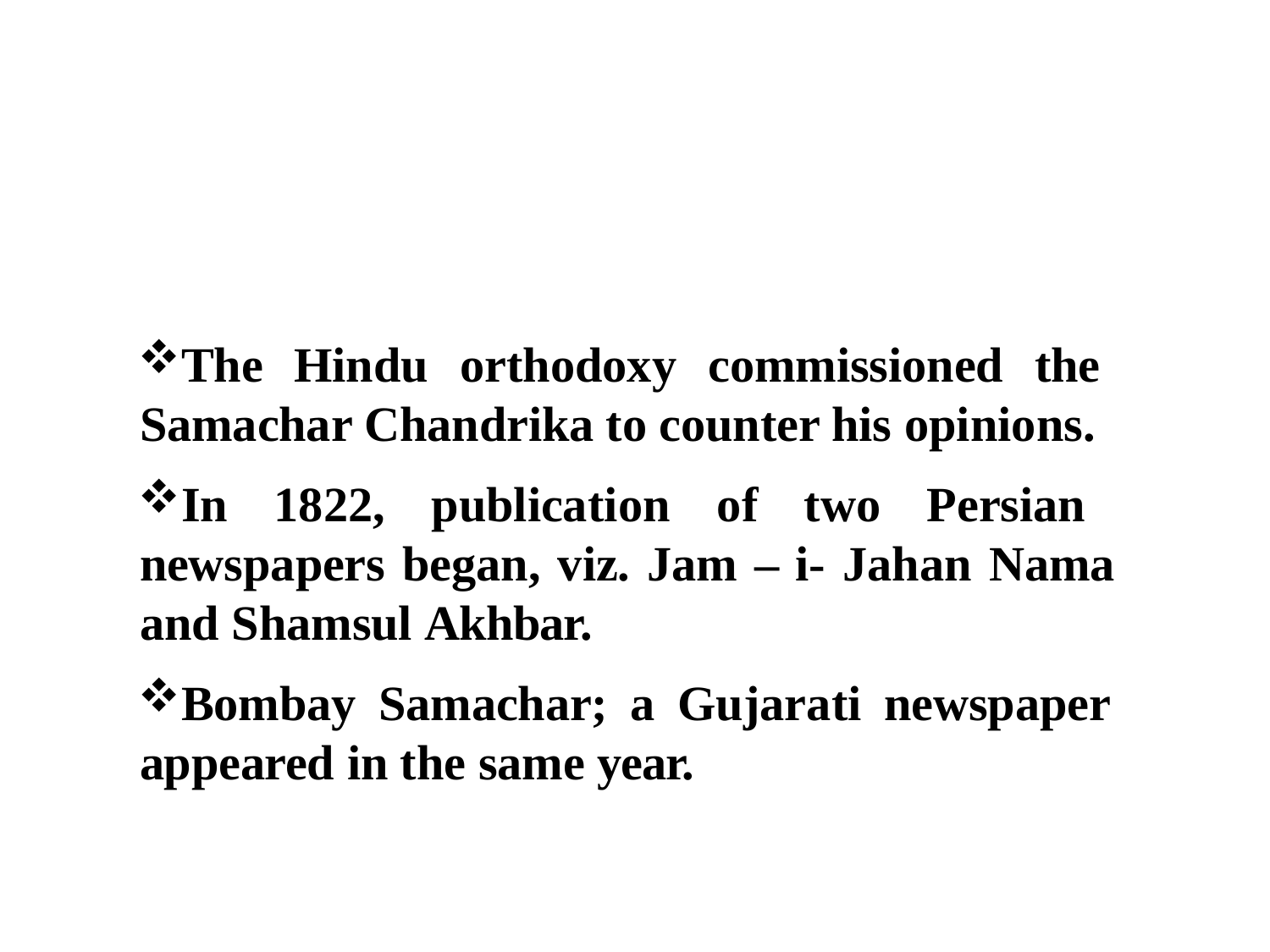

The Hindu orthodoxy commissioned the  Samachar Chandrika to counter his opinions.
In 1822, publication of two Persian  newspapers began, viz. Jam – i- Jahan Nama  and Shamsul Akhbar.
Bombay Samachar; a Gujarati newspaper  appeared in the same year.